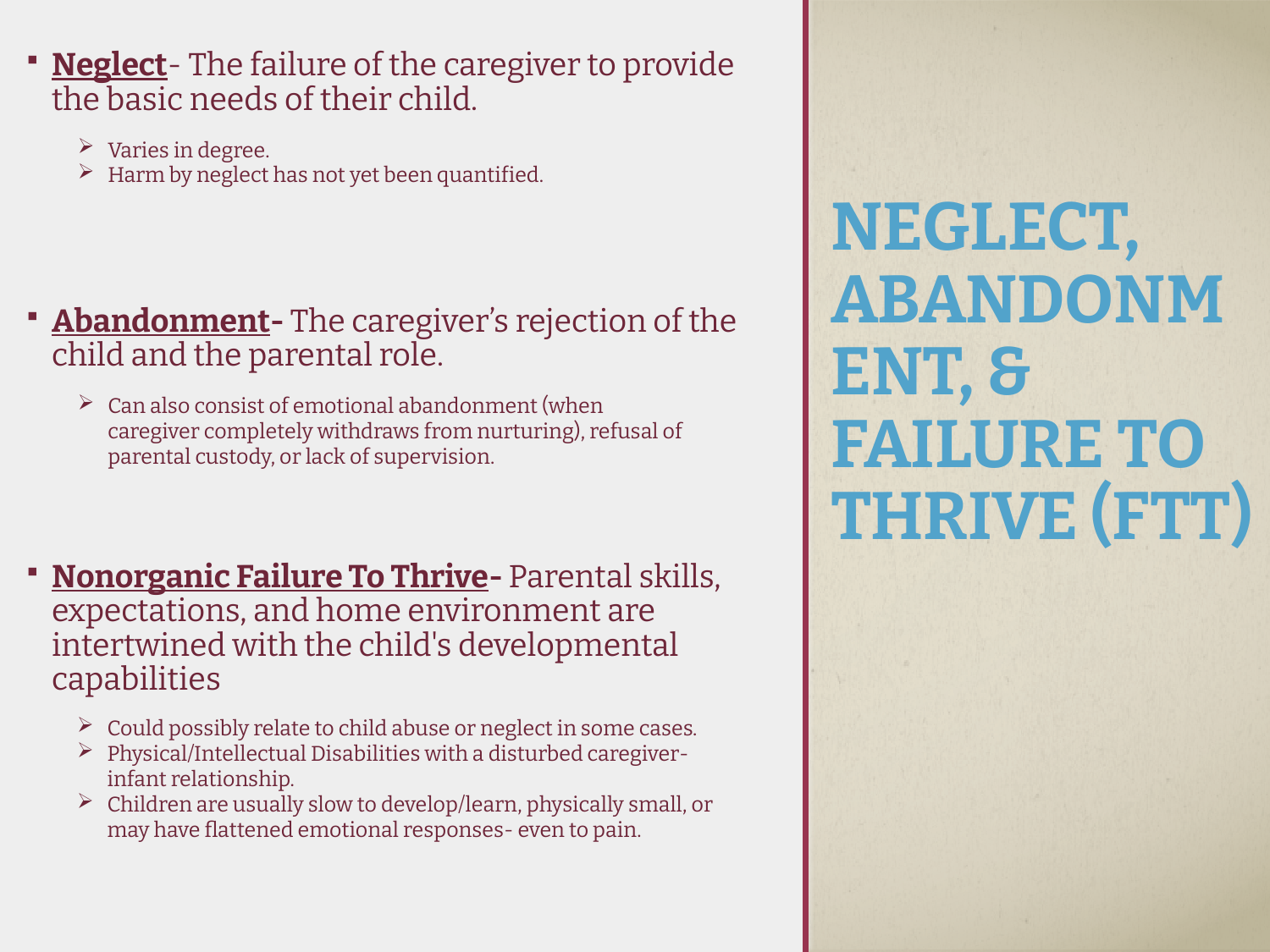

Neglect- The failure of the caregiver to provide the basic needs of their child.

Abandonment- The caregiver’s rejection of the child and the parental role.

Nonorganic Failure To Thrive- Parental skills, expectations, and home environment are intertwined with the child's developmental capabilities

Varies in degree.
Harm by neglect has not yet been quantified.
# Neglect, Abandonment, & Failure to Thrive (FTT)
Can also consist of emotional abandonment (when caregiver completely withdraws from nurturing), refusal of parental custody, or lack of supervision.
Could possibly relate to child abuse or neglect in some cases.
Physical/Intellectual Disabilities with a disturbed caregiver-infant relationship.
Children are usually slow to develop/learn, physically small, or may have flattened emotional responses- even to pain.